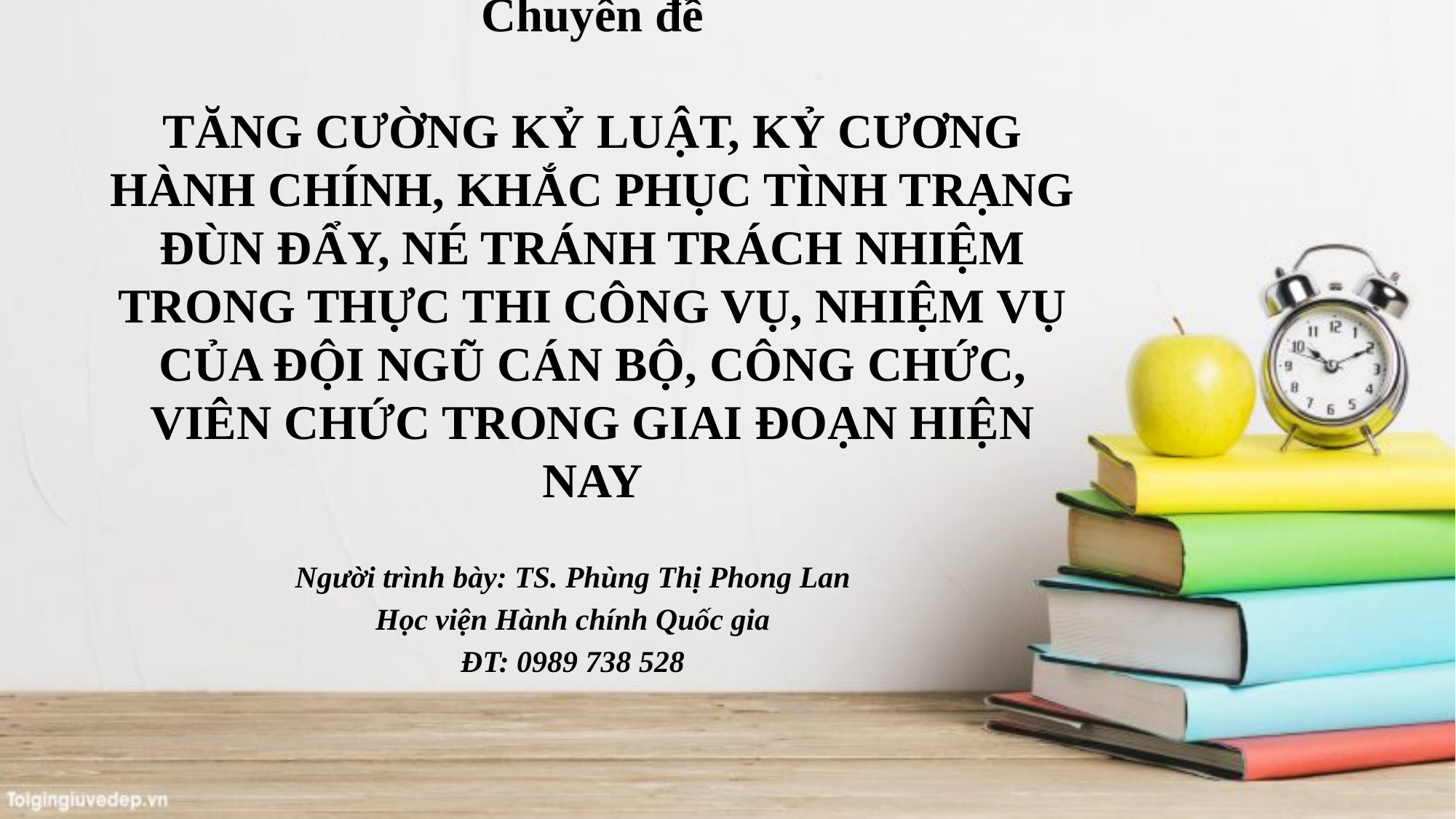

# Chuyên đề TĂNG CƯỜNG KỶ LUẬT, KỶ CƯƠNG HÀNH CHÍNH, KHẮC PHỤC TÌNH TRẠNG ĐÙN ĐẨY, NÉ TRÁNH TRÁCH NHIỆM TRONG THỰC THI CÔNG VỤ, NHIỆM VỤ CỦA ĐỘI NGŨ CÁN BỘ, CÔNG CHỨC, VIÊN CHỨC TRONG GIAI ĐOẠN HIỆN NAY
Người trình bày: TS. Phùng Thị Phong Lan
Học viện Hành chính Quốc gia
ĐT: 0989 738 528